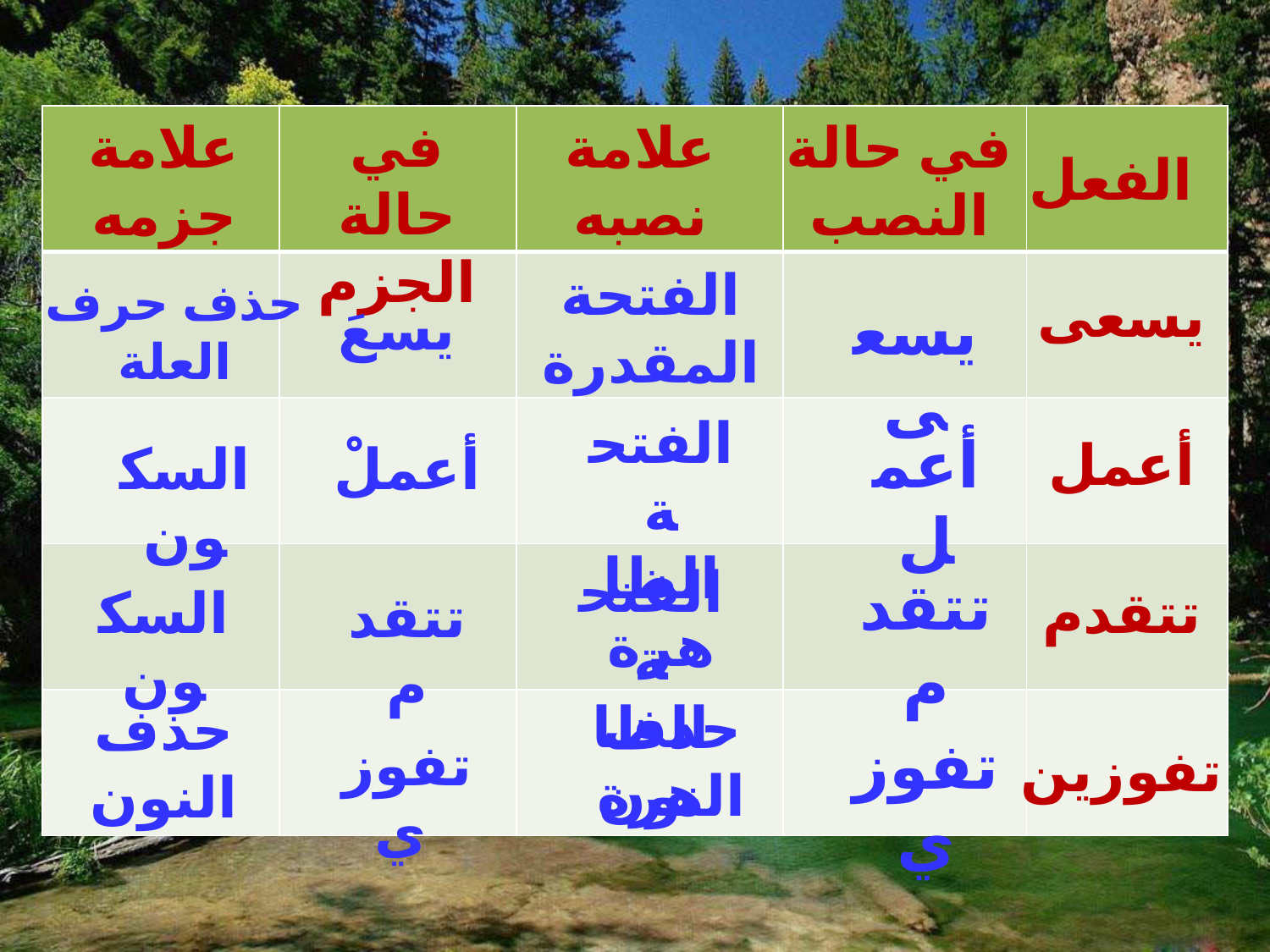

في حالة الجزم
|  |  |  |  |  |
| --- | --- | --- | --- | --- |
|  |  |  |  |  |
|  |  |  |  |  |
|  |  |  |  |  |
|  |  |  |  |  |
علامة جزمه
علامة نصبه
في حالة النصب
الفعل
الفتحة المقدرة
حذف حرف العلة
يسعى
يسعى
يسعَ
الفتحة الظاهرة
أعمل
أعمل
السكون
أعملْ
الفتحة الظاهرة
تتقدم
السكون
تتقدم
تتقدم
حذف النون
حذف النون
تفوزي
تفوزي
تفوزين